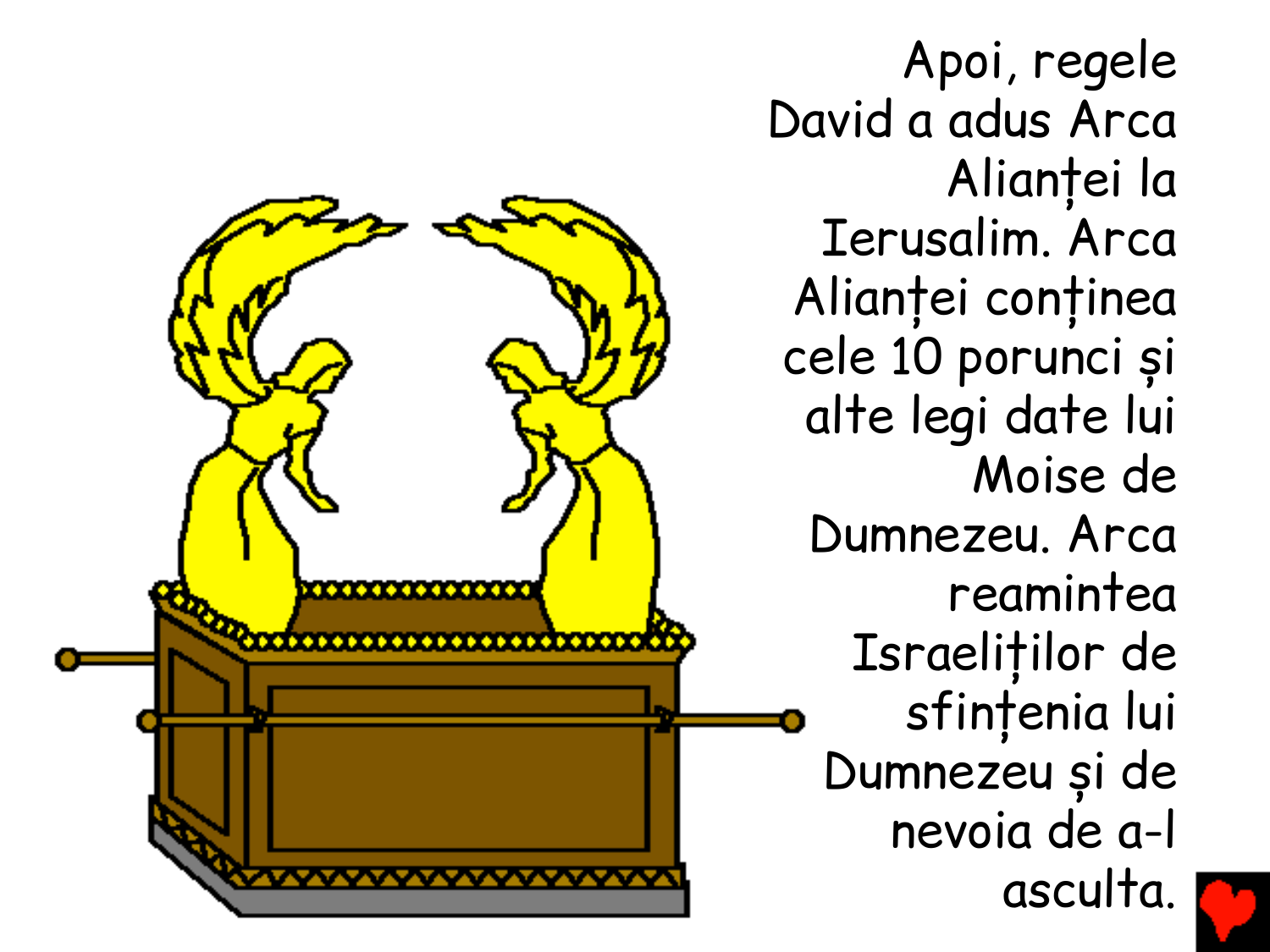

Apoi, regele David a adus Arca Alianței la Ierusalim. Arca Alianței conținea cele 10 porunci și alte legi date lui Moise de Dumnezeu. Arca reamintea Israeliților de sfințenia lui Dumnezeu și de nevoia de a-l asculta.